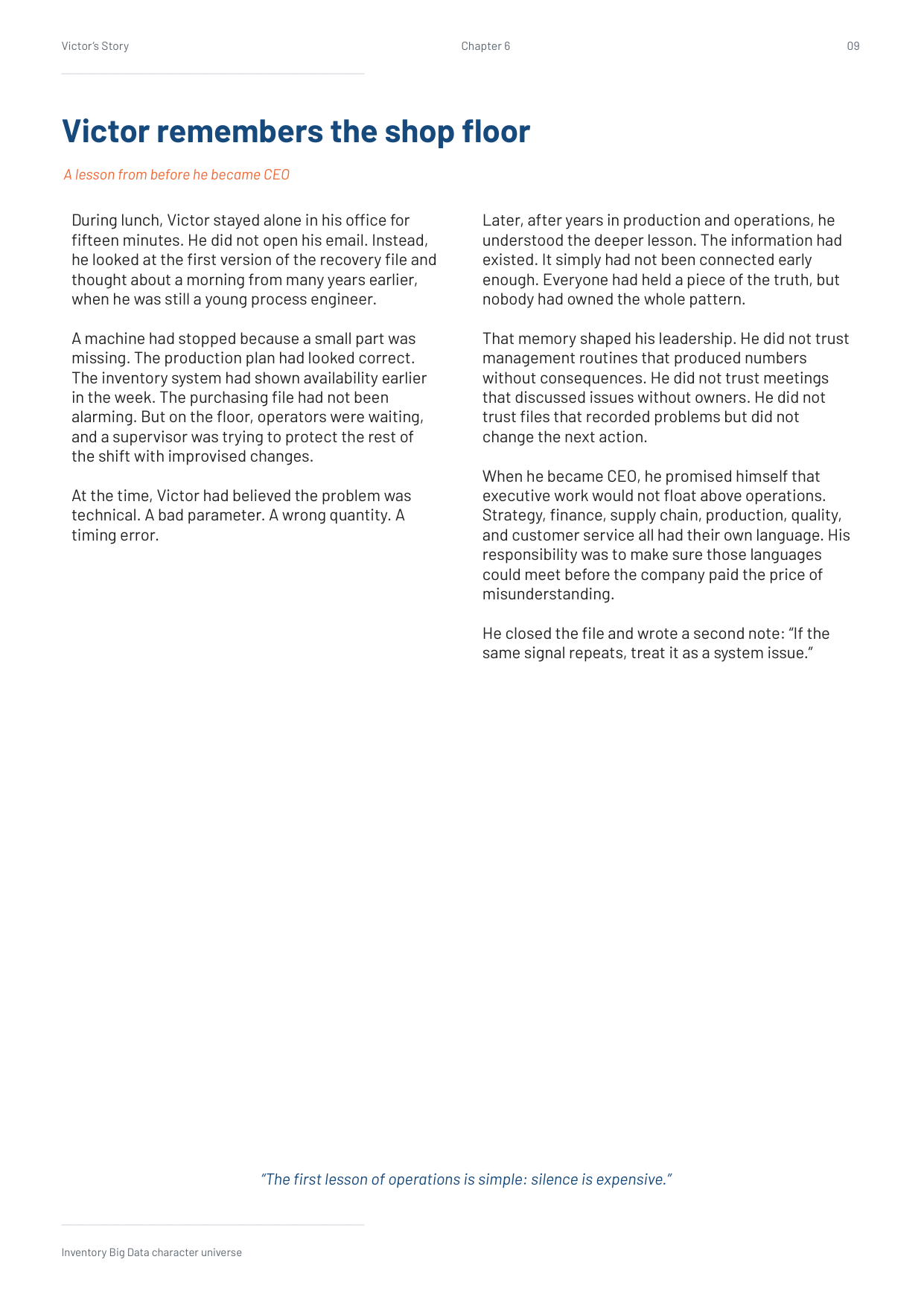

Victor’s Story
Chapter 6
09
────────────────────────────────────────────
Victor remembers the shop floor
A lesson from before he became CEO
During lunch, Victor stayed alone in his office for fifteen minutes. He did not open his email. Instead, he looked at the first version of the recovery file and thought about a morning from many years earlier, when he was still a young process engineer.

A machine had stopped because a small part was missing. The production plan had looked correct. The inventory system had shown availability earlier in the week. The purchasing file had not been alarming. But on the floor, operators were waiting, and a supervisor was trying to protect the rest of the shift with improvised changes.

At the time, Victor had believed the problem was technical. A bad parameter. A wrong quantity. A timing error.
Later, after years in production and operations, he understood the deeper lesson. The information had existed. It simply had not been connected early enough. Everyone had held a piece of the truth, but nobody had owned the whole pattern.

That memory shaped his leadership. He did not trust management routines that produced numbers without consequences. He did not trust meetings that discussed issues without owners. He did not trust files that recorded problems but did not change the next action.

When he became CEO, he promised himself that executive work would not float above operations. Strategy, finance, supply chain, production, quality, and customer service all had their own language. His responsibility was to make sure those languages could meet before the company paid the price of misunderstanding.

He closed the file and wrote a second note: “If the same signal repeats, treat it as a system issue.”
“The first lesson of operations is simple: silence is expensive.”
────────────────────────────────────────────
Inventory Big Data character universe